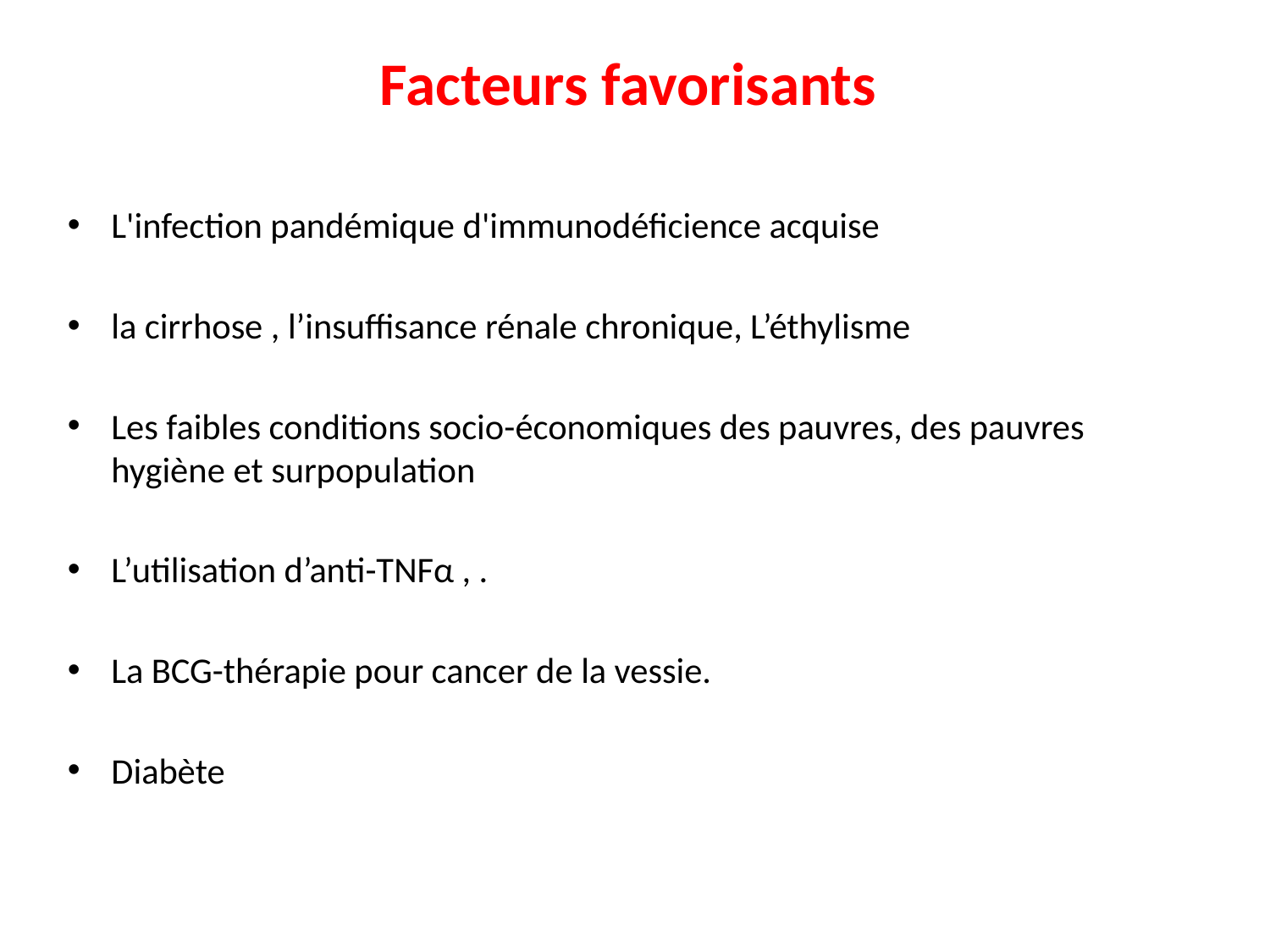

# Facteurs favorisants
L'infection pandémique d'immunodéficience acquise

la cirrhose , l’insuffisance rénale chronique, L’éthylisme

Les faibles conditions socio-économiques des pauvres, des pauvres hygiène et surpopulation

L’utilisation d’anti-TNFα , .

La BCG-thérapie pour cancer de la vessie.

Diabète